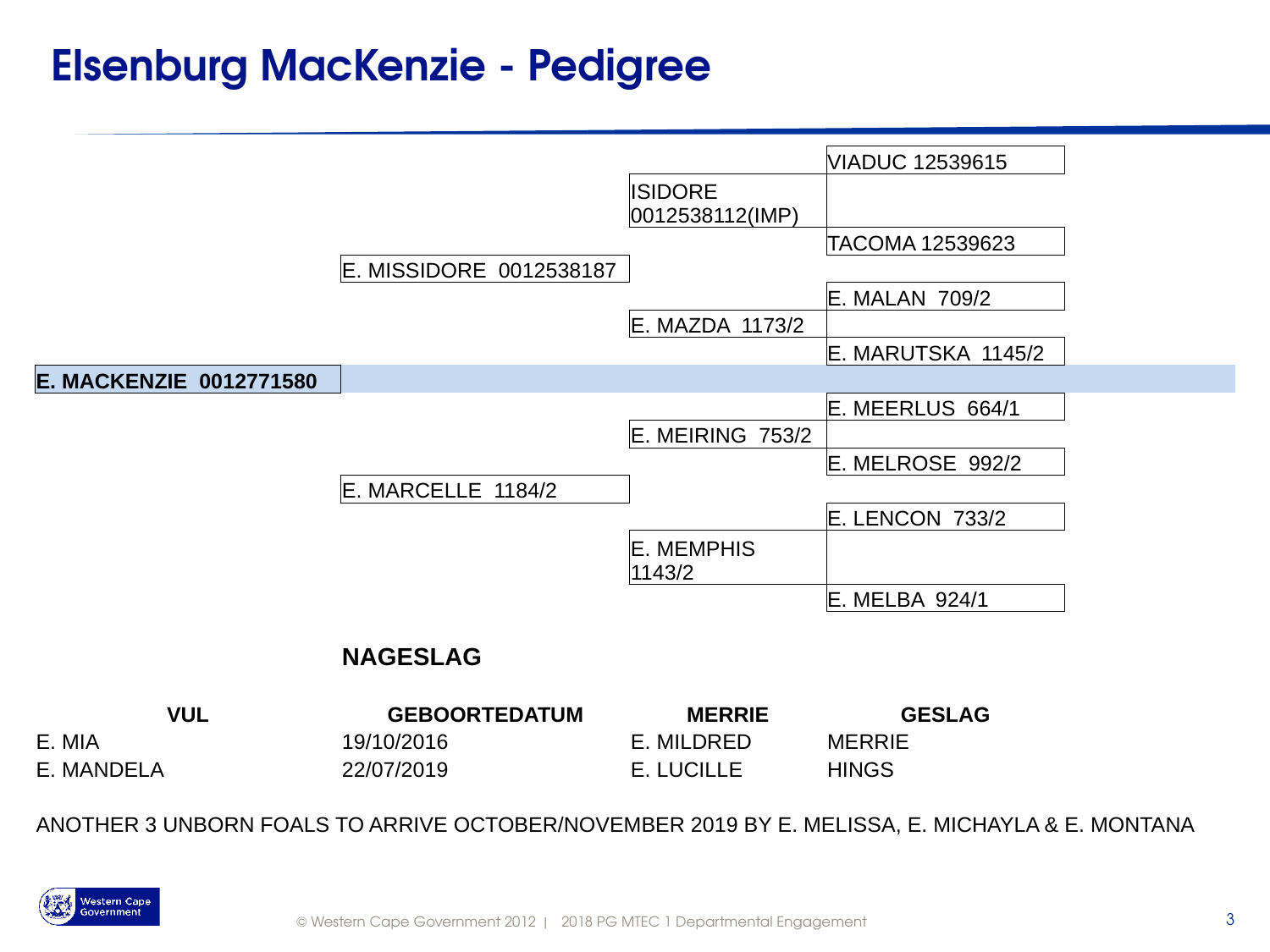

# Elsenburg MacKenzie - Pedigree
|  |  |  | VIADUC 12539615 |  |  |
| --- | --- | --- | --- | --- | --- |
|  |  | ISIDORE 0012538112(IMP) |  |  |  |
|  |  |  | TACOMA 12539623 |  |  |
|  | E. MISSIDORE 0012538187 |  |  |  |  |
|  |  |  | E. MALAN 709/2 |  |  |
|  |  | E. MAZDA 1173/2 |  |  |  |
|  |  |  | E. MARUTSKA 1145/2 |  |  |
| E. MACKENZIE 0012771580 |  |  |  |  |  |
|  |  |  | E. MEERLUS 664/1 |  |  |
|  |  | E. MEIRING 753/2 |  |  |  |
|  |  |  | E. MELROSE 992/2 |  |  |
|  | E. MARCELLE 1184/2 |  |  |  |  |
|  |  |  | E. LENCON 733/2 |  |  |
|  |  | E. MEMPHIS 1143/2 |  |  |  |
|  |  |  | E. MELBA 924/1 |  |  |
|  |  |  |  |  |  |
|  | NAGESLAG |  |  |  |  |
|  |  |  |  |  |  |
| VUL | GEBOORTEDATUM | MERRIE | GESLAG |  |  |
| E. MIA | 19/10/2016 | E. MILDRED | MERRIE |  |  |
| E. MANDELA | 22/07/2019 | E. LUCILLE | HINGS |  |  |
|  |  |  |  |  |  |
| ANOTHER 3 UNBORN FOALS TO ARRIVE OCTOBER/NOVEMBER 2019 BY E. MELISSA, E. MICHAYLA & E. MONTANA |  |  |  |  |  |
2018 PG MTEC 1 Departmental Engagement
3